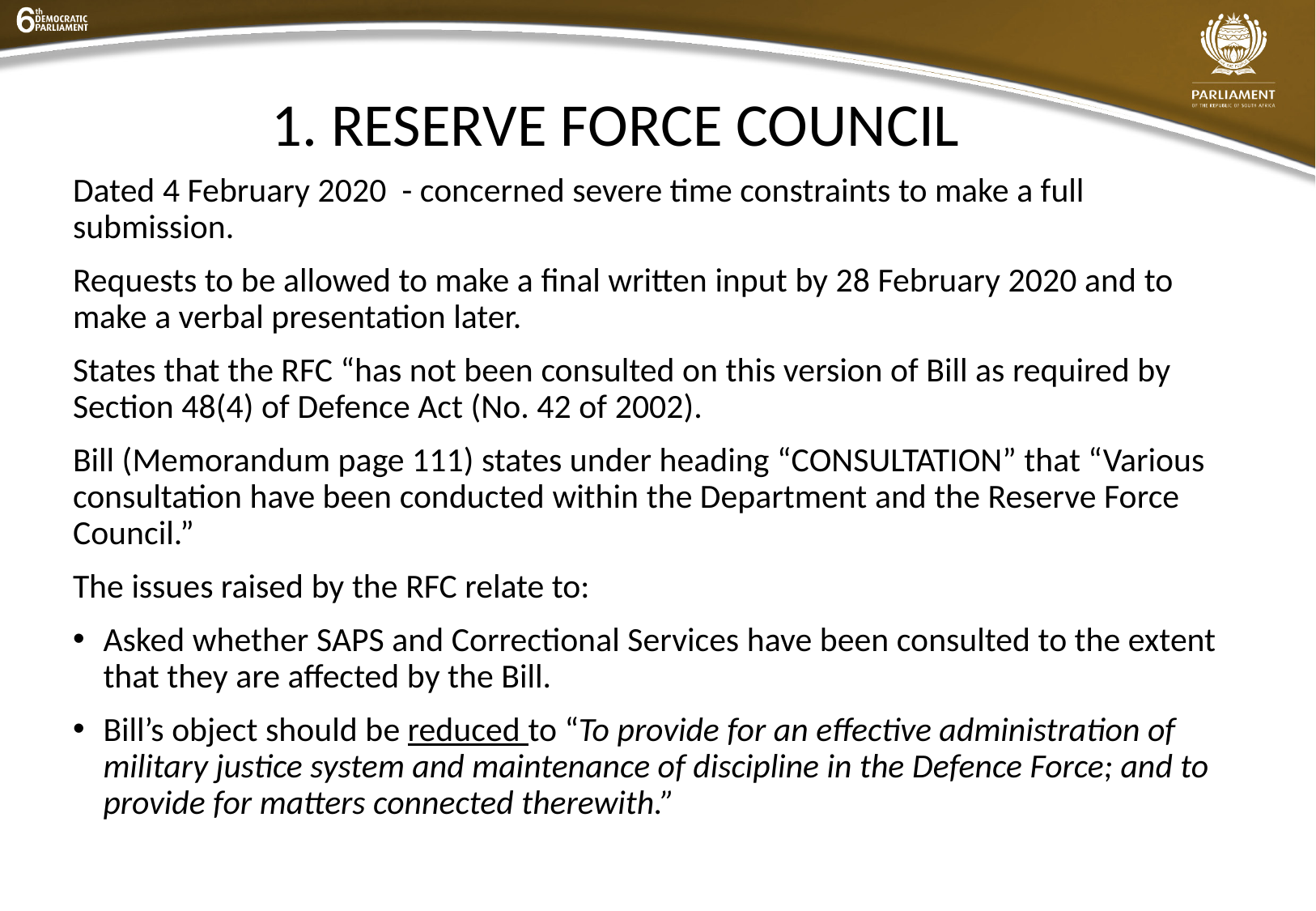

# 1. RESERVE FORCE COUNCIL
Dated 4 February 2020  - concerned severe time constraints to make a full submission.
Requests to be allowed to make a final written input by 28 February 2020 and to make a verbal presentation later.
States that the RFC “has not been consulted on this version of Bill as required by Section 48(4) of Defence Act (No. 42 of 2002).
Bill (Memorandum page 111) states under heading “CONSULTATION” that “Various consultation have been conducted within the Department and the Reserve Force Council.”
The issues raised by the RFC relate to:
Asked whether SAPS and Correctional Services have been consulted to the extent that they are affected by the Bill.
Bill’s object should be reduced to “To provide for an effective administration of military justice system and maintenance of discipline in the Defence Force; and to provide for matters connected therewith.”